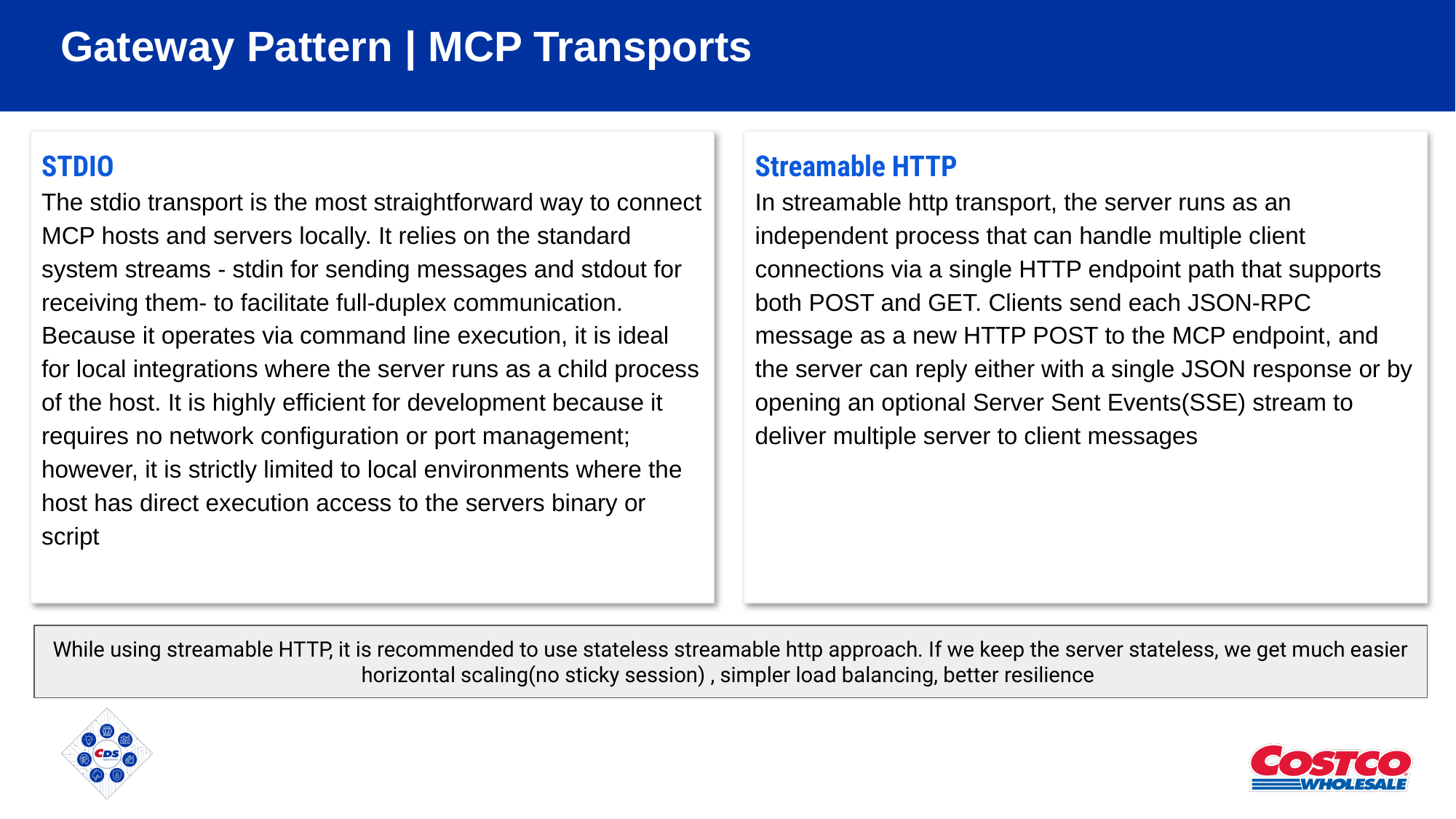

# Gateway Pattern | MCP Transports
STDIO
The stdio transport is the most straightforward way to connect MCP hosts and servers locally. It relies on the standard system streams - stdin for sending messages and stdout for receiving them- to facilitate full-duplex communication. Because it operates via command line execution, it is ideal for local integrations where the server runs as a child process of the host. It is highly efficient for development because it requires no network configuration or port management; however, it is strictly limited to local environments where the host has direct execution access to the servers binary or script

Streamable HTTP
In streamable http transport, the server runs as an independent process that can handle multiple client connections via a single HTTP endpoint path that supports both POST and GET. Clients send each JSON-RPC message as a new HTTP POST to the MCP endpoint, and the server can reply either with a single JSON response or by opening an optional Server Sent Events(SSE) stream to deliver multiple server to client messages

While using streamable HTTP, it is recommended to use stateless streamable http approach. If we keep the server stateless, we get much easier horizontal scaling(no sticky session) , simpler load balancing, better resilience